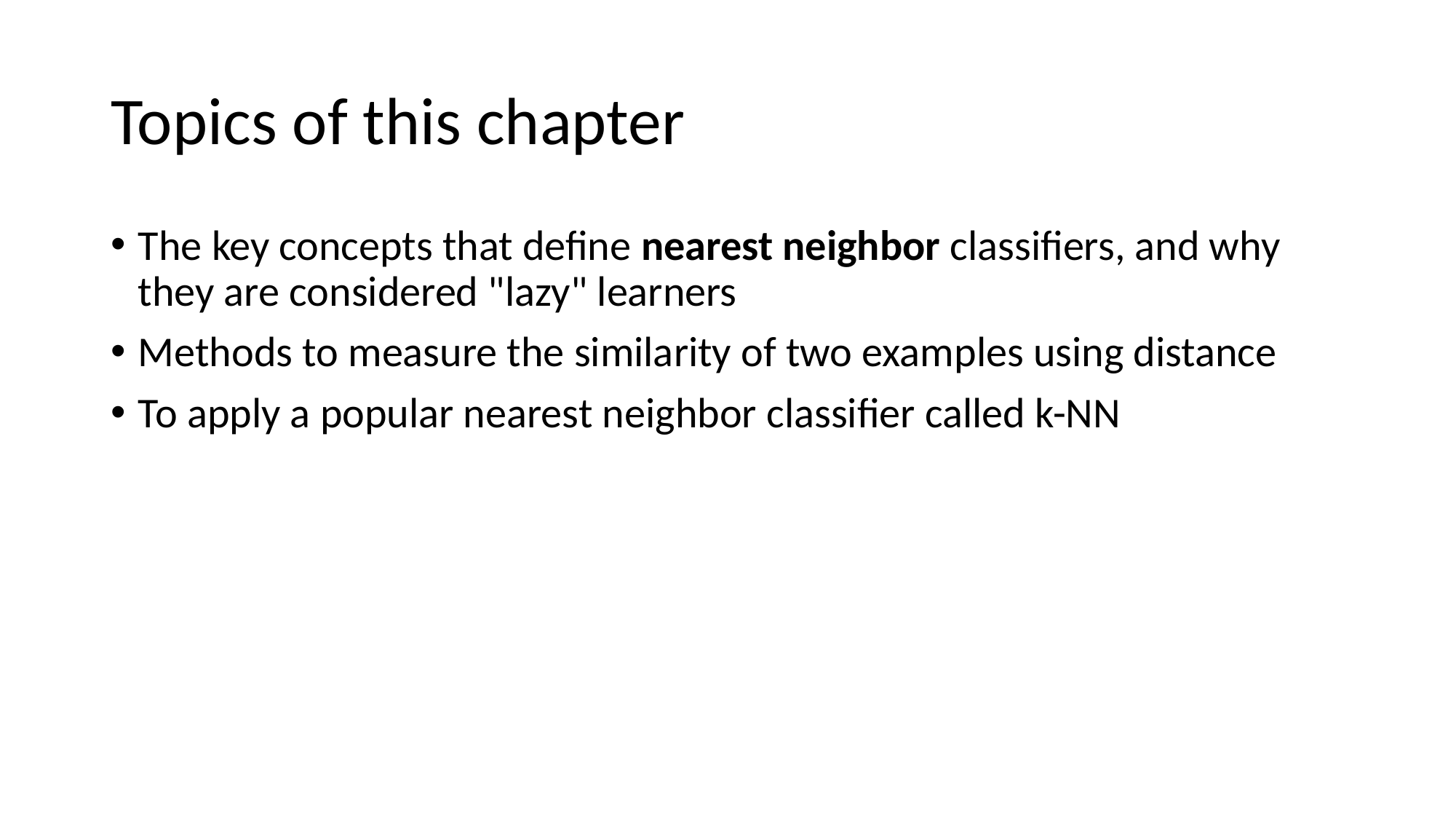

# Topics of this chapter
The key concepts that define nearest neighbor classifiers, and why they are considered "lazy" learners
Methods to measure the similarity of two examples using distance
To apply a popular nearest neighbor classifier called k-NN